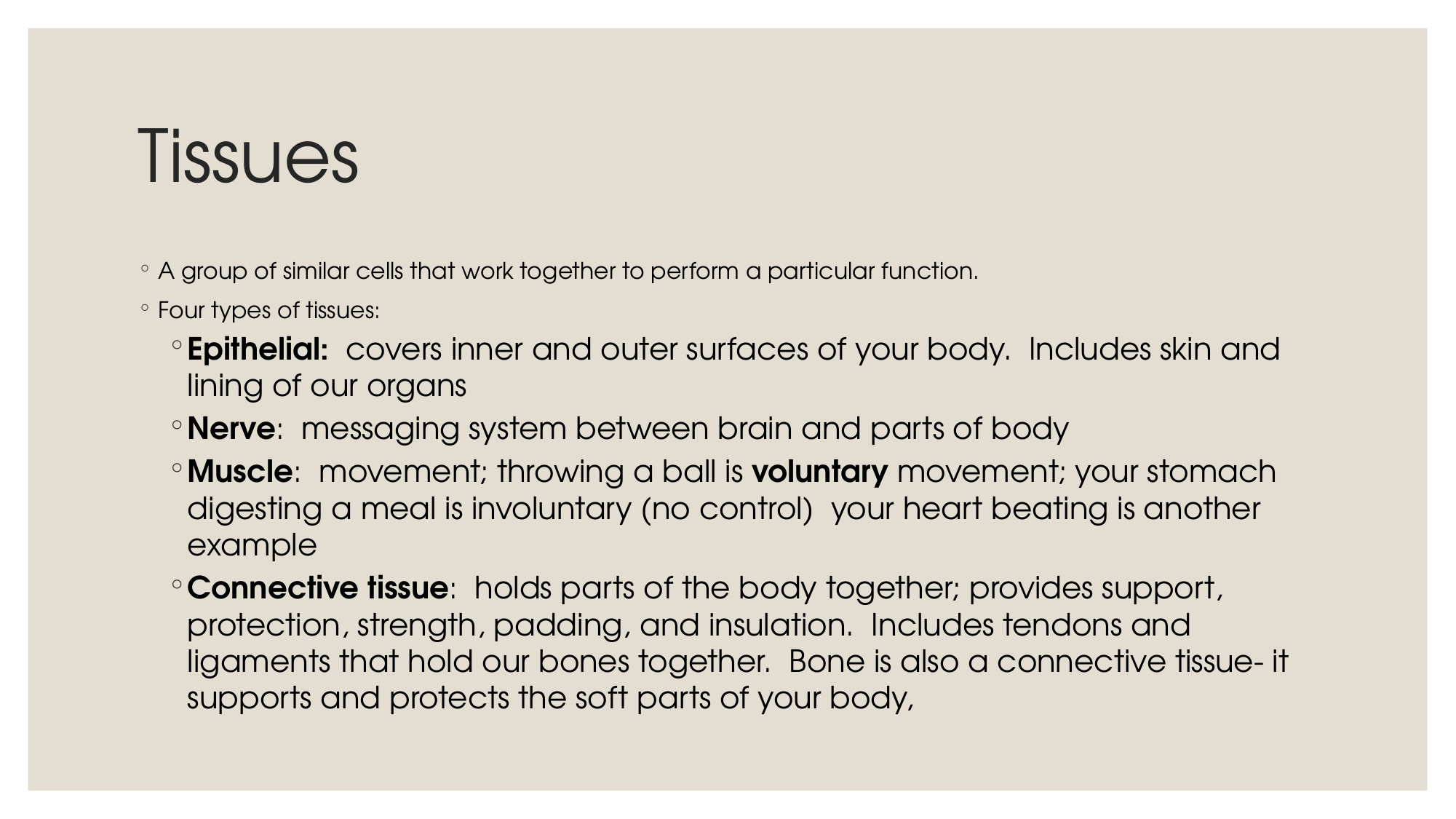

# Tissues
A group of similar cells that work together to perform a particular function.
Four types of tissues:
Epithelial:  covers inner and outer surfaces of your body.  Includes skin and lining of our organs
Nerve:  messaging system between brain and parts of body
Muscle:  movement; throwing a ball is voluntary movement; your stomach digesting a meal is involuntary (no control)  your heart beating is another example
Connective tissue:  holds parts of the body together; provides support, protection, strength, padding, and insulation.  Includes tendons and ligaments that hold our bones together.  Bone is also a connective tissue- it supports and protects the soft parts of your body,